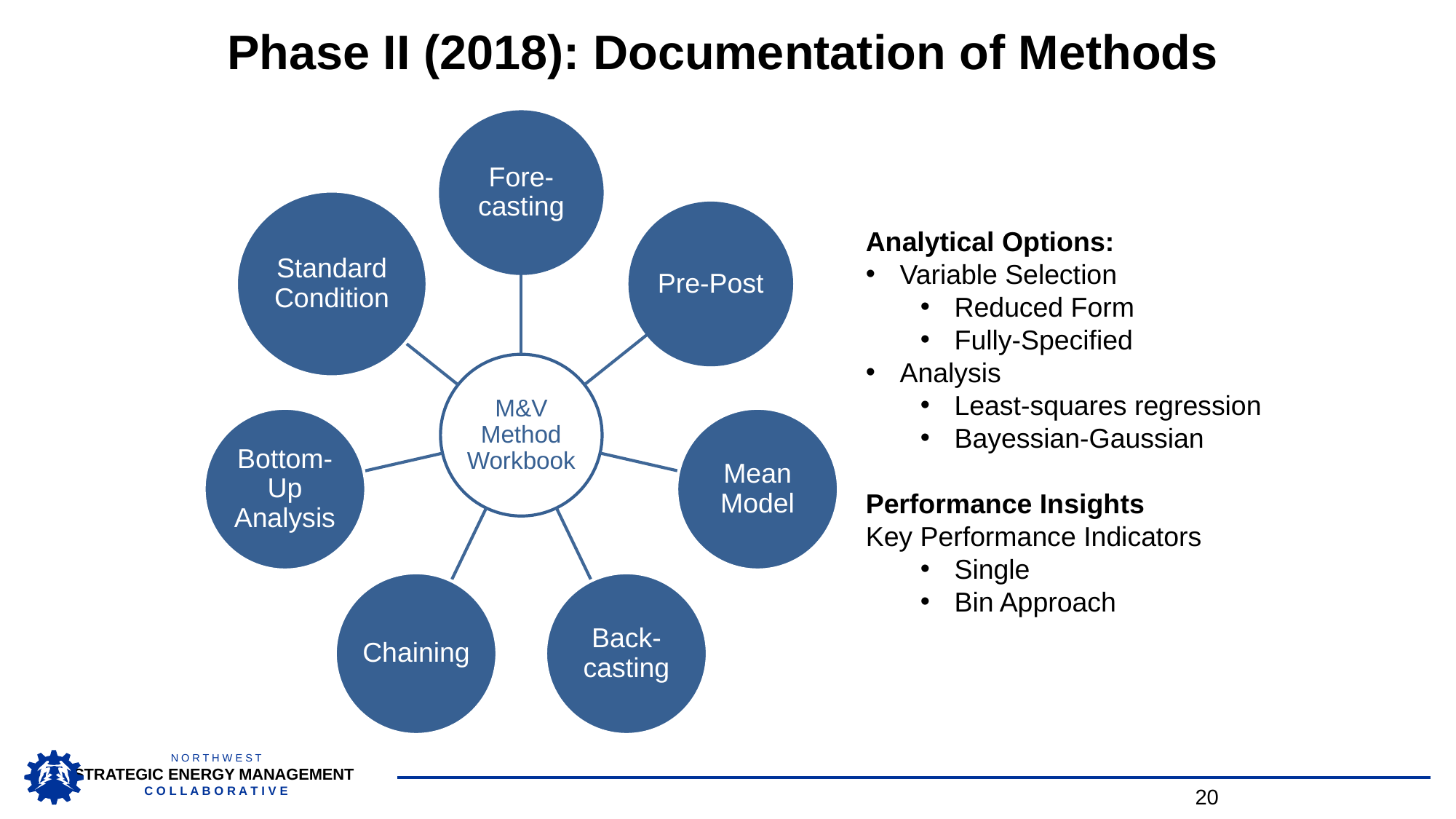

Phase II (2018): Documentation of Methods
M&V Method Workbook

Fore-casting

Pre-Post

Mean Model

Back-casting

Chaining

Bottom-Up Analysis

Standard Condition
Analytical Options:
Variable Selection
Reduced Form
Fully-Specified
Analysis
Least-squares regression
Bayessian-Gaussian

Performance Insights
Key Performance Indicators
Single
Bin Approach

20